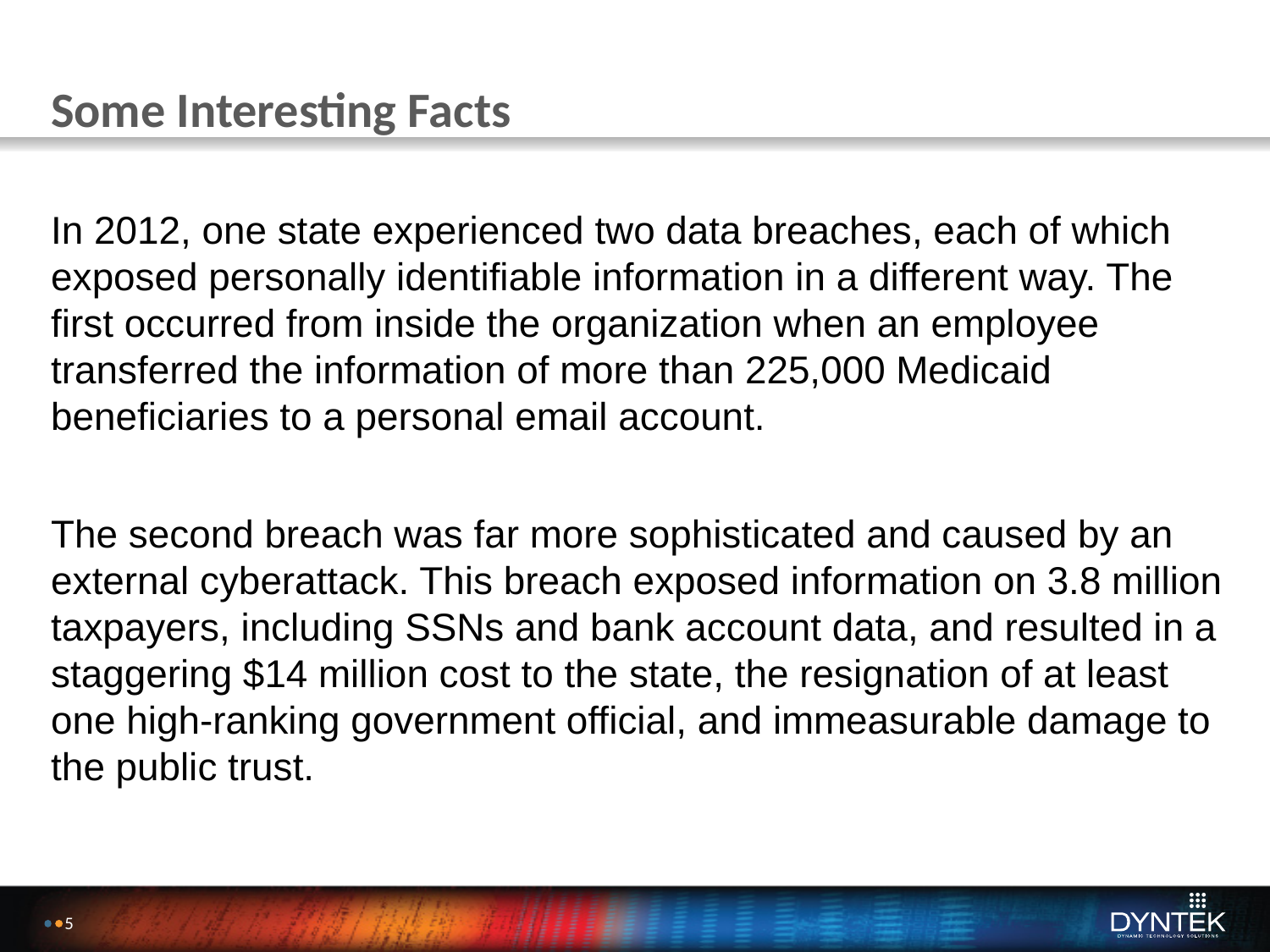

# Some Interesting Facts
In 2012, one state experienced two data breaches, each of which exposed personally identifiable information in a different way. The first occurred from inside the organization when an employee transferred the information of more than 225,000 Medicaid beneficiaries to a personal email account.

The second breach was far more sophisticated and caused by an external cyberattack. This breach exposed information on 3.8 million taxpayers, including SSNs and bank account data, and resulted in a staggering $14 million cost to the state, the resignation of at least one high-ranking government official, and immeasurable damage to the public trust.

5